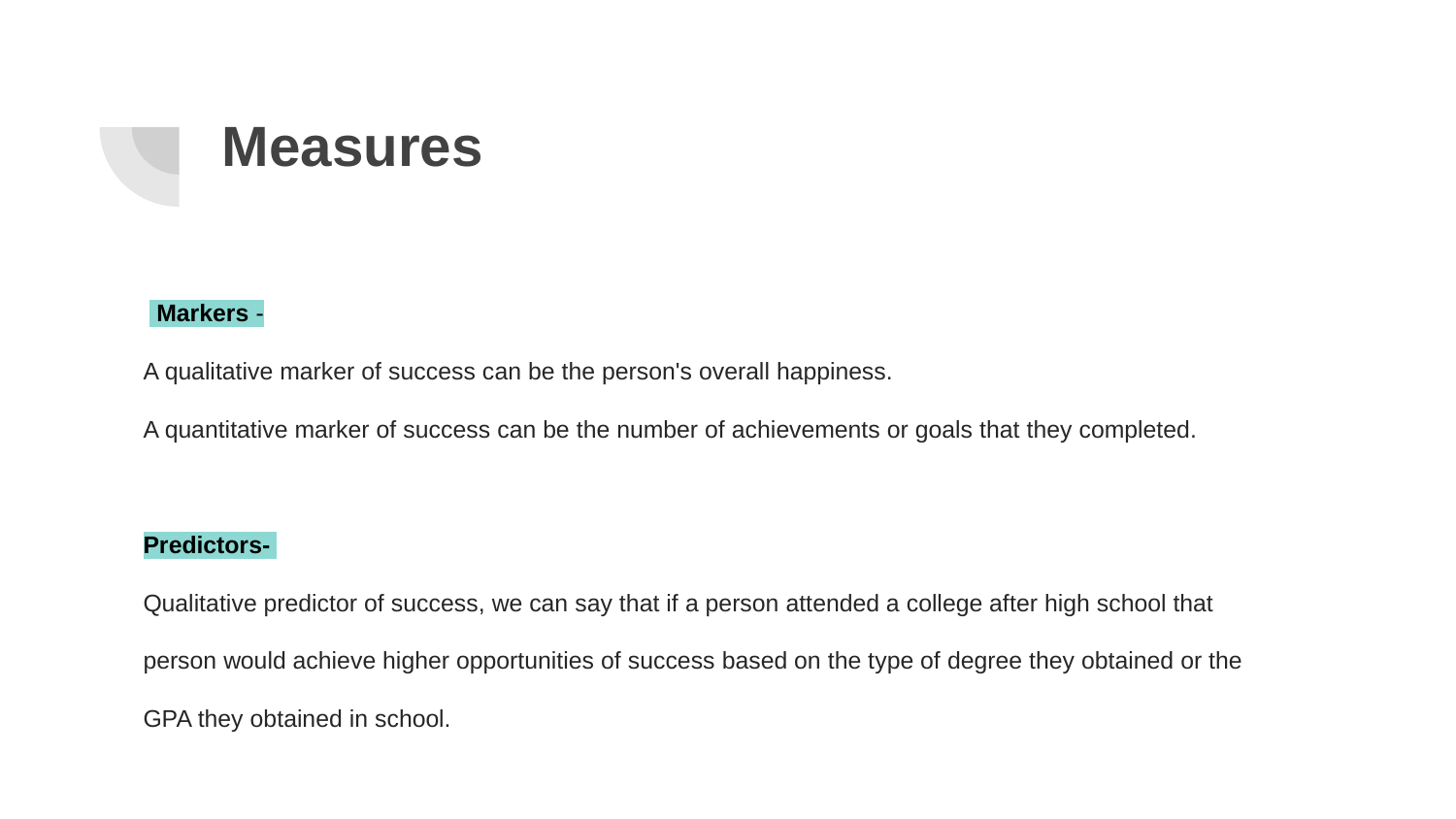

# Measures
  Markers -
A qualitative marker of success can be the person's overall happiness.
A quantitative marker of success can be the number of achievements or goals that they completed.

Predictors-
Qualitative predictor of success, we can say that if a person attended a college after high school that person would achieve higher opportunities of success based on the type of degree they obtained or the GPA they obtained in school.